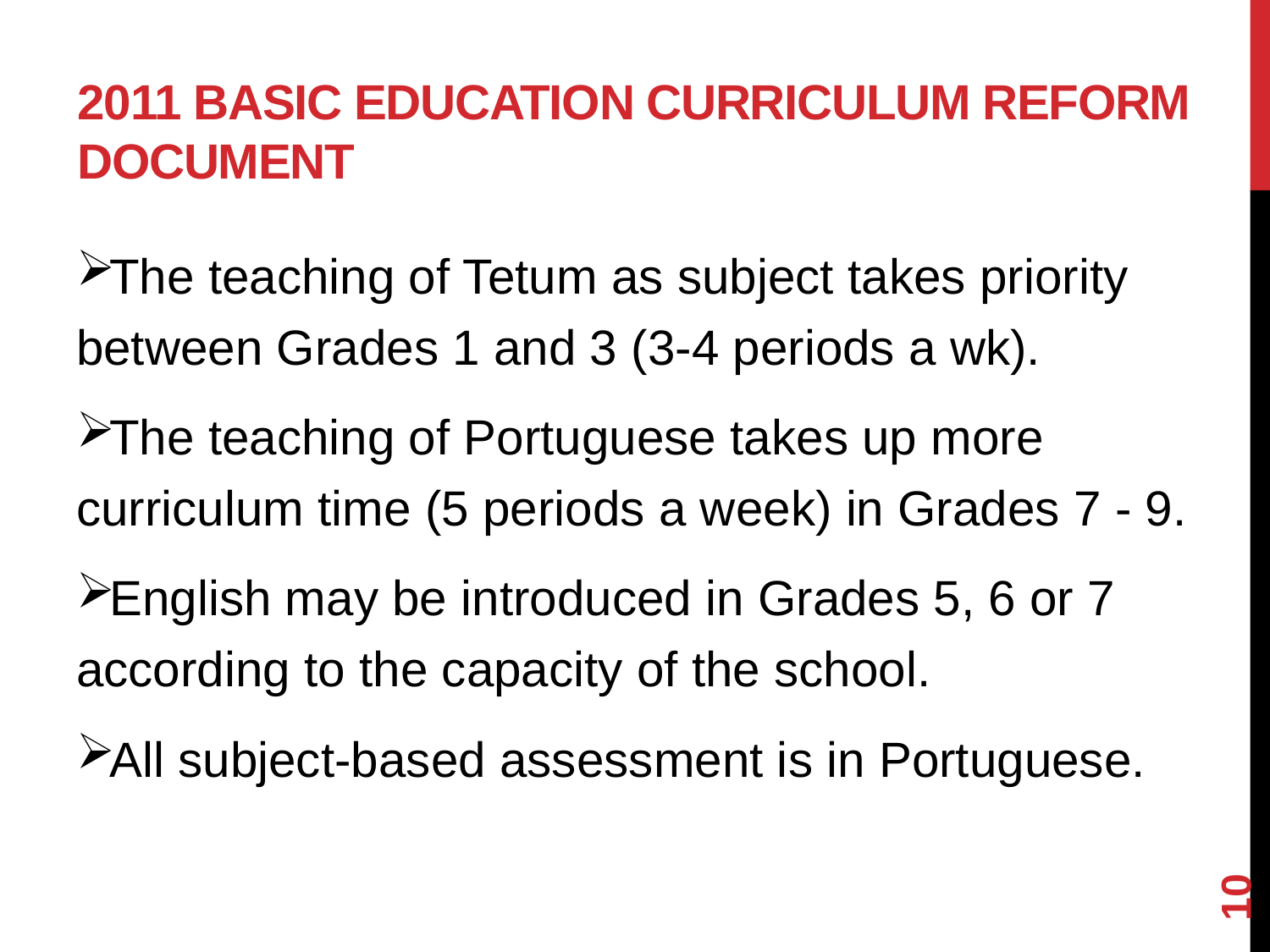

# 2011 Basic education curriculum reform document
The teaching of Tetum as subject takes priority between Grades 1 and 3 (3-4 periods a wk).
The teaching of Portuguese takes up more curriculum time (5 periods a week) in Grades 7 - 9.
English may be introduced in Grades 5, 6 or 7 according to the capacity of the school.
All subject-based assessment is in Portuguese.

10